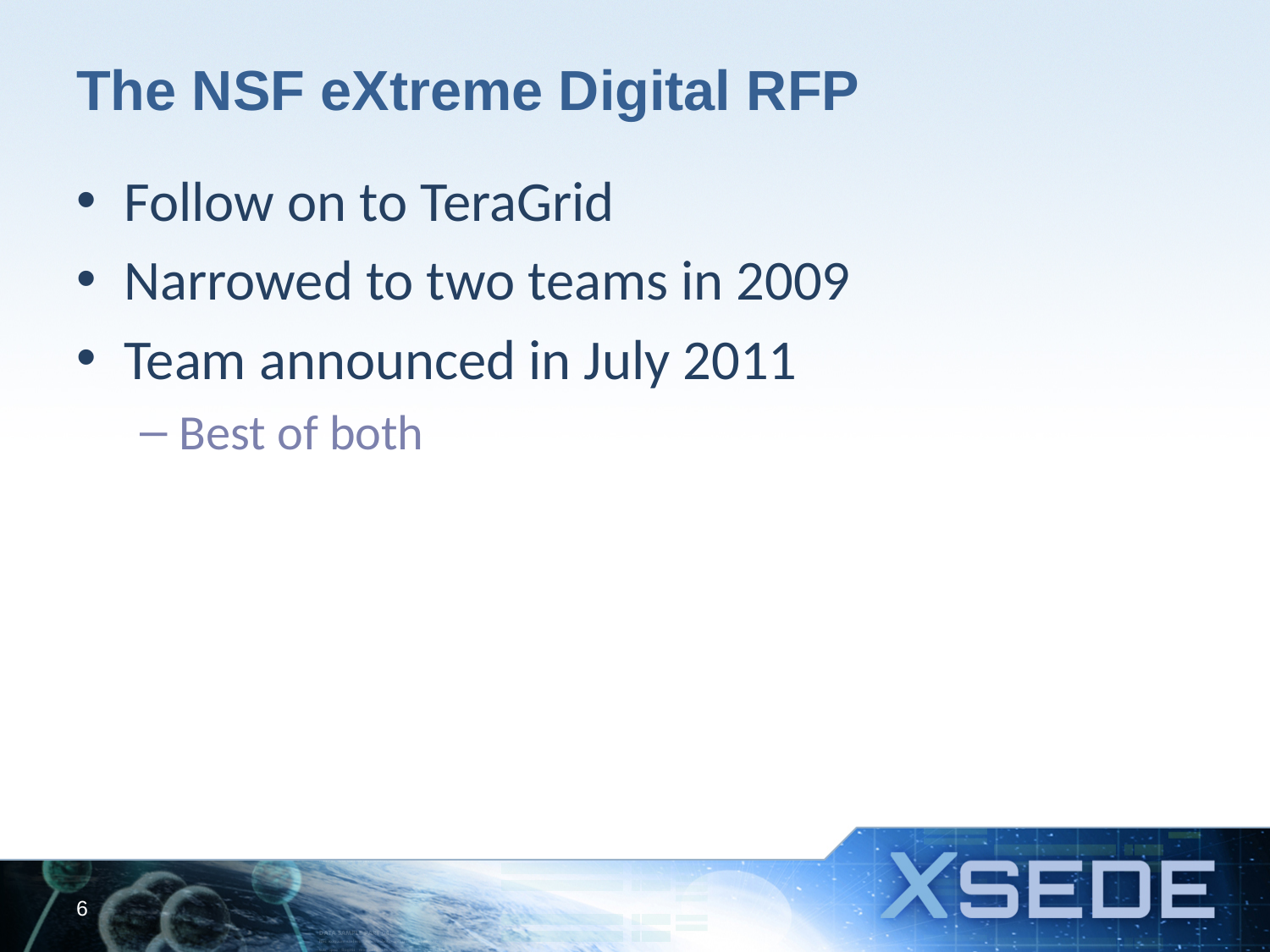

# The NSF eXtreme Digital RFP
Follow on to TeraGrid
Narrowed to two teams in 2009
Team announced in July 2011
Best of both
6